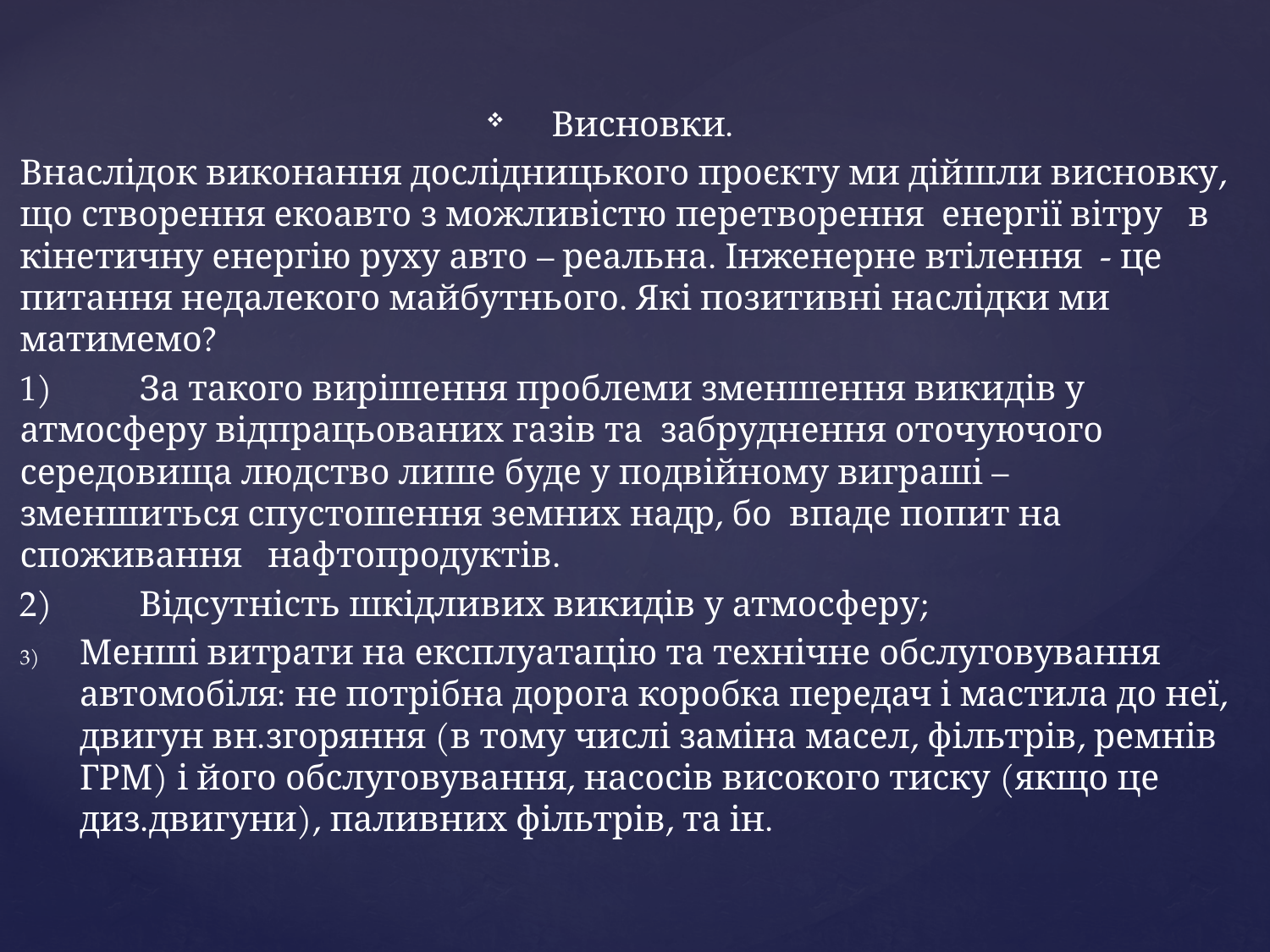

Висновки.
Внаслідок виконання дослідницького проєкту ми дійшли висновку, що створення екоавто з можливістю перетворення  енергії вітру   в кінетичну енергію руху авто – реальна. Інженерне втілення  - це питання недалекого майбутнього. Які позитивні наслідки ми матимемо?
1)	За такого вирішення проблеми зменшення викидів у атмосферу відпрацьованих газів та  забруднення оточуючого середовища людство лише буде у подвійному виграші – зменшиться спустошення земних надр, бо  впаде попит на споживання   нафтопродуктів.
2)	Відсутність шкідливих викидів у атмосферу;
Менші витрати на експлуатацію та технічне обслуговування автомобіля: не потрібна дорога коробка передач і мастила до неї, двигун вн.згоряння (в тому числі заміна масел, фільтрів, ремнів ГРМ) і його обслуговування, насосів високого тиску (якщо це диз.двигуни), паливних фільтрів, та ін.